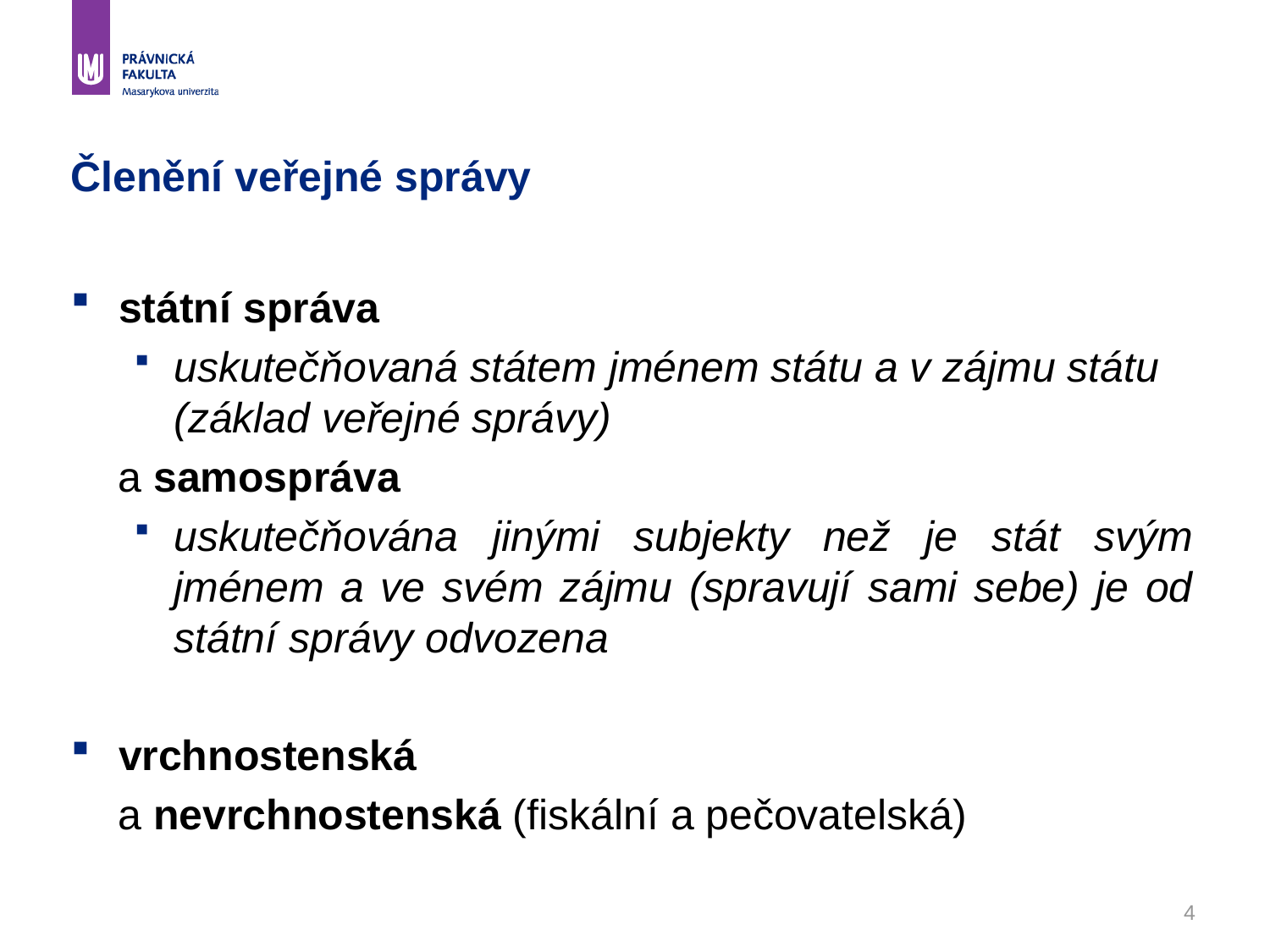

# Členění veřejné správy
státní správa
uskutečňovaná státem jménem státu a v zájmu státu (základ veřejné správy)
    a samospráva
uskutečňována jinými subjekty než je stát svým jménem a ve svém zájmu (spravují sami sebe) je od státní správy odvozena

vrchnostenská
    a nevrchnostenská (fiskální a pečovatelská)
4